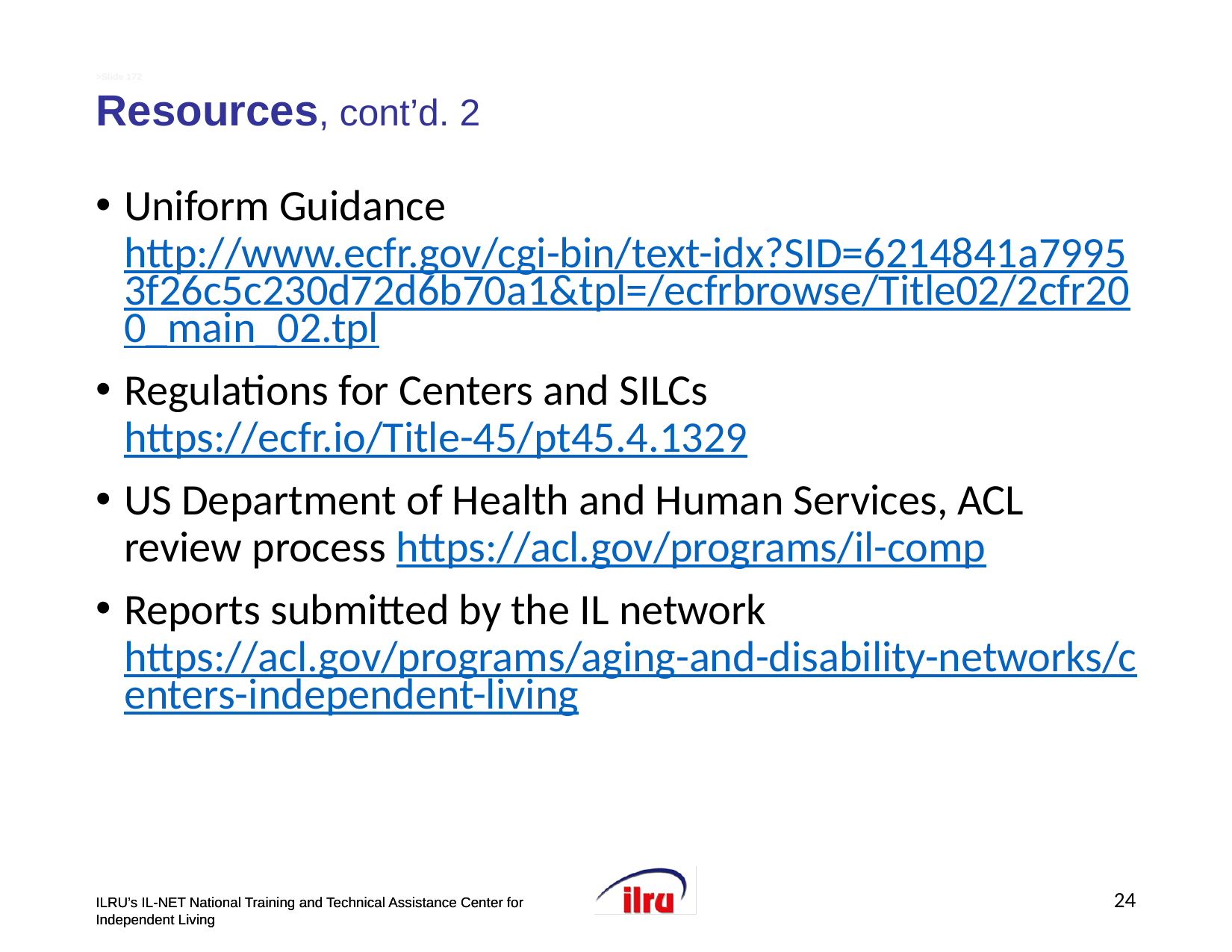

# >Slide 172 Resources, cont’d. 2
Uniform Guidance http://www.ecfr.gov/cgi-bin/text-idx?SID=6214841a79953f26c5c230d72d6b70a1&tpl=/ecfrbrowse/Title02/2cfr200_main_02.tpl
Regulations for Centers and SILCs https://ecfr.io/Title-45/pt45.4.1329
US Department of Health and Human Services, ACL review process https://acl.gov/programs/il-comp
Reports submitted by the IL network https://acl.gov/programs/aging-and-disability-networks/centers-independent-living
24